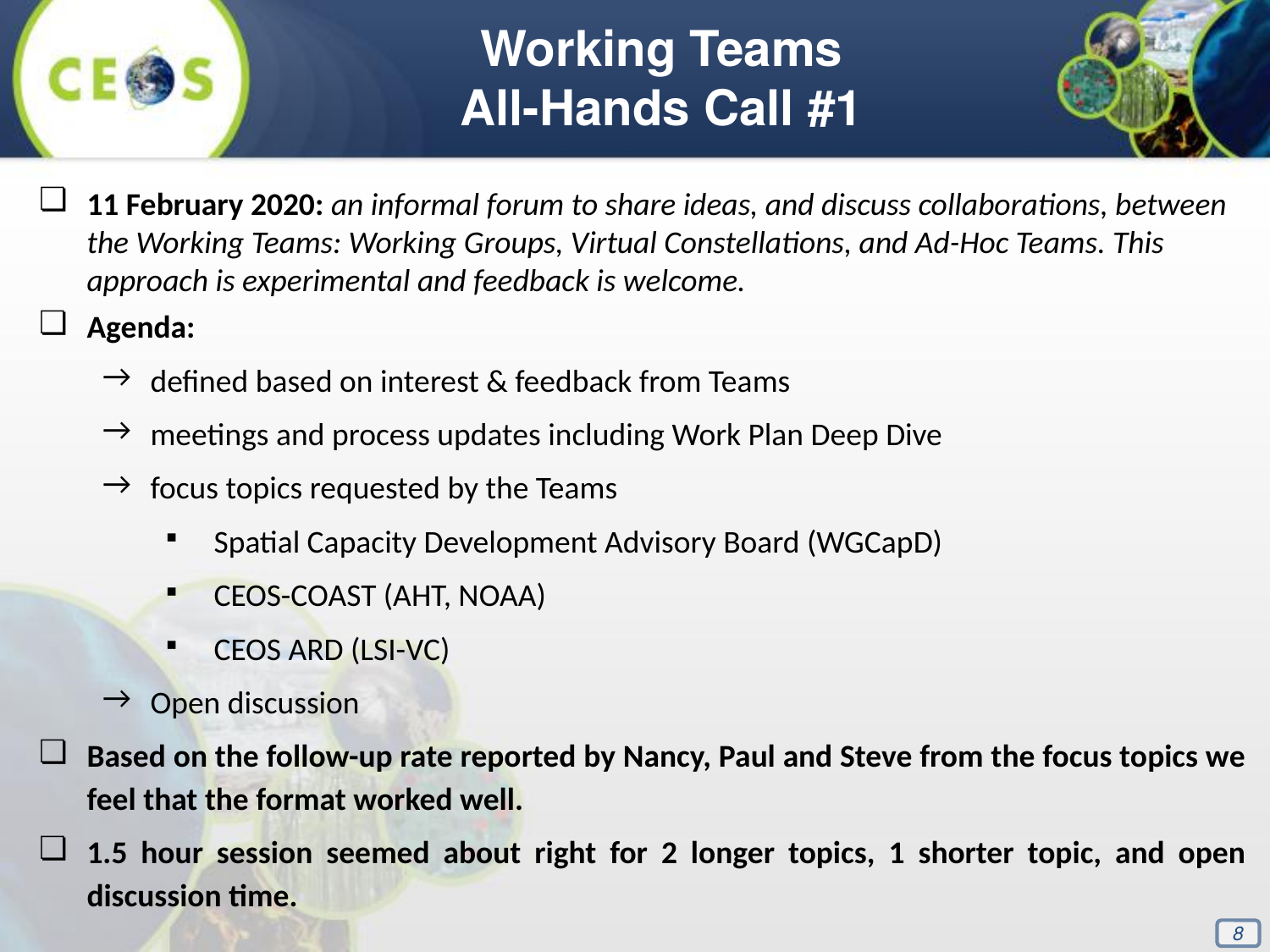

Working Teams
All-Hands Call #1
11 February 2020: an informal forum to share ideas, and discuss collaborations, between the Working Teams: Working Groups, Virtual Constellations, and Ad-Hoc Teams. This approach is experimental and feedback is welcome.
Agenda:
defined based on interest & feedback from Teams
meetings and process updates including Work Plan Deep Dive
focus topics requested by the Teams
Spatial Capacity Development Advisory Board (WGCapD)
CEOS-COAST (AHT, NOAA)
CEOS ARD (LSI-VC)
Open discussion
Based on the follow-up rate reported by Nancy, Paul and Steve from the focus topics we feel that the format worked well.
1.5 hour session seemed about right for 2 longer topics, 1 shorter topic, and open discussion time.

8